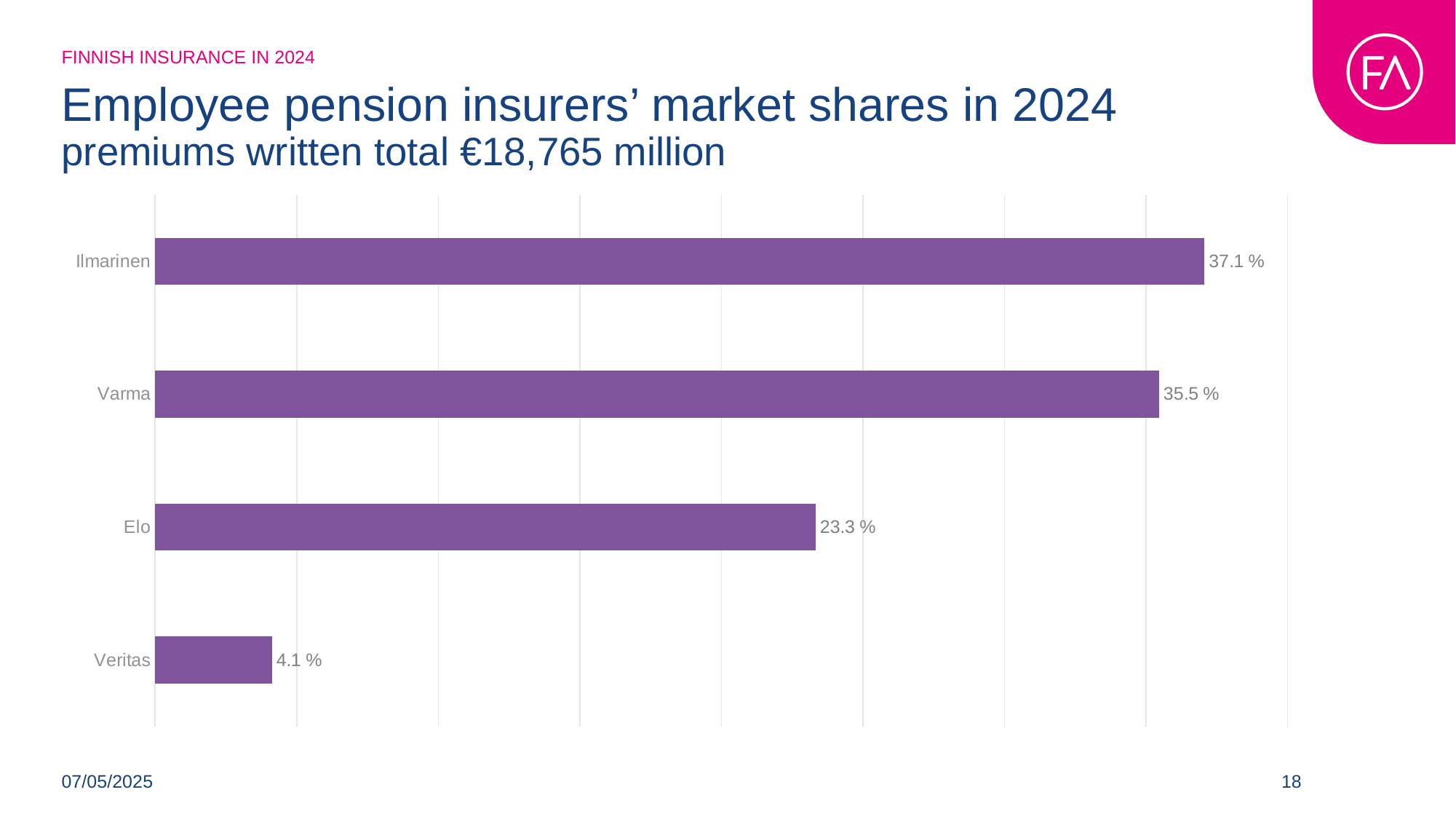

FINNISH INSURANCE IN 2024
# Employee pension insurers’ market shares in 2024 premiums written total €18,765 million

### Chart

| Category | Sarake2 |
|---|---|
| Veritas | 0.041279992206646646 |
| Elo | 0.2333316884014395 |
| Varma | 0.3546817781550344 |
| Ilmarinen | 0.3707065412368793 |
07/05/2025
18